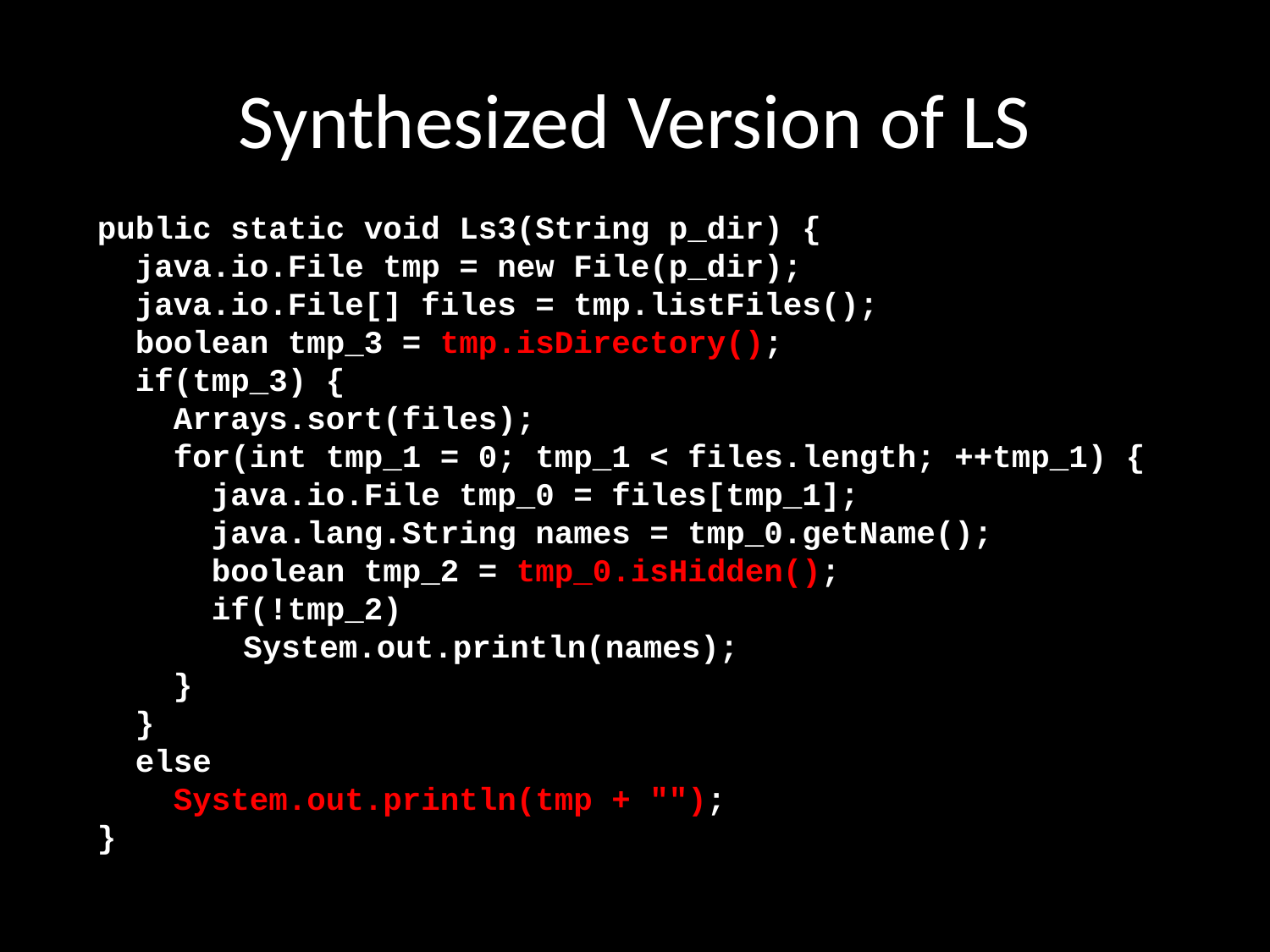

# Synthesized Version of LS
public static void Ls3(String p_dir) {
  java.io.File tmp = new File(p_dir);
  java.io.File[] files = tmp.listFiles();
  boolean tmp_3 = tmp.isDirectory();
  if(tmp_3) {
    Arrays.sort(files);
    for(int tmp_1 = 0; tmp_1 < files.length; ++tmp_1) {
      java.io.File tmp_0 = files[tmp_1];
      java.lang.String names = tmp_0.getName();
      boolean tmp_2 = tmp_0.isHidden();
      if(!tmp_2)
	 System.out.println(names);
    }
  }
  else
    System.out.println(tmp + "");
}